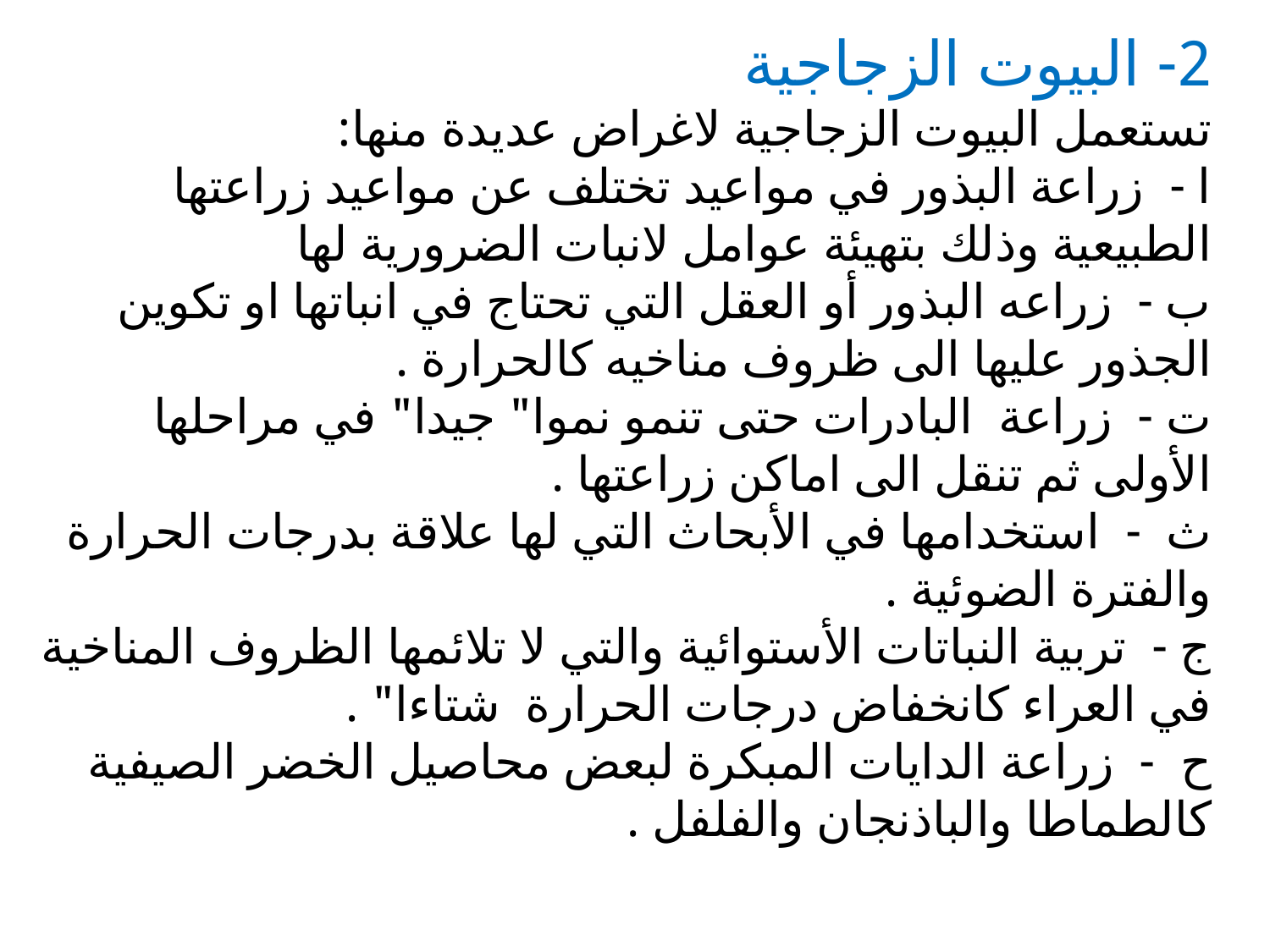

# 2- البيوت الزجاجية تستعمل البيوت الزجاجية لاغراض عديدة منها: ا -  زراعة البذور في مواعيد تختلف عن مواعيد زراعتها الطبيعية وذلك بتهيئة عوامل لانبات الضرورية لها ب -  زراعه البذور أو العقل التي تحتاج في انباتها او تكوين الجذور عليها الى ظروف مناخيه كالحرارة . ت -  زراعة  البادرات حتى تنمو نموا" جيدا" في مراحلها الأولى ثم تنقل الى اماكن زراعتها . ث  -  استخدامها في الأبحاث التي لها علاقة بدرجات الحرارة والفترة الضوئية . ج -  تربية النباتات الأستوائية والتي لا تلائمها الظروف المناخية في العراء كانخفاض درجات الحرارة  شتاءا" . ح  -  زراعة الدايات المبكرة لبعض محاصيل الخضر الصيفية كالطماطا والباذنجان والفلفل .